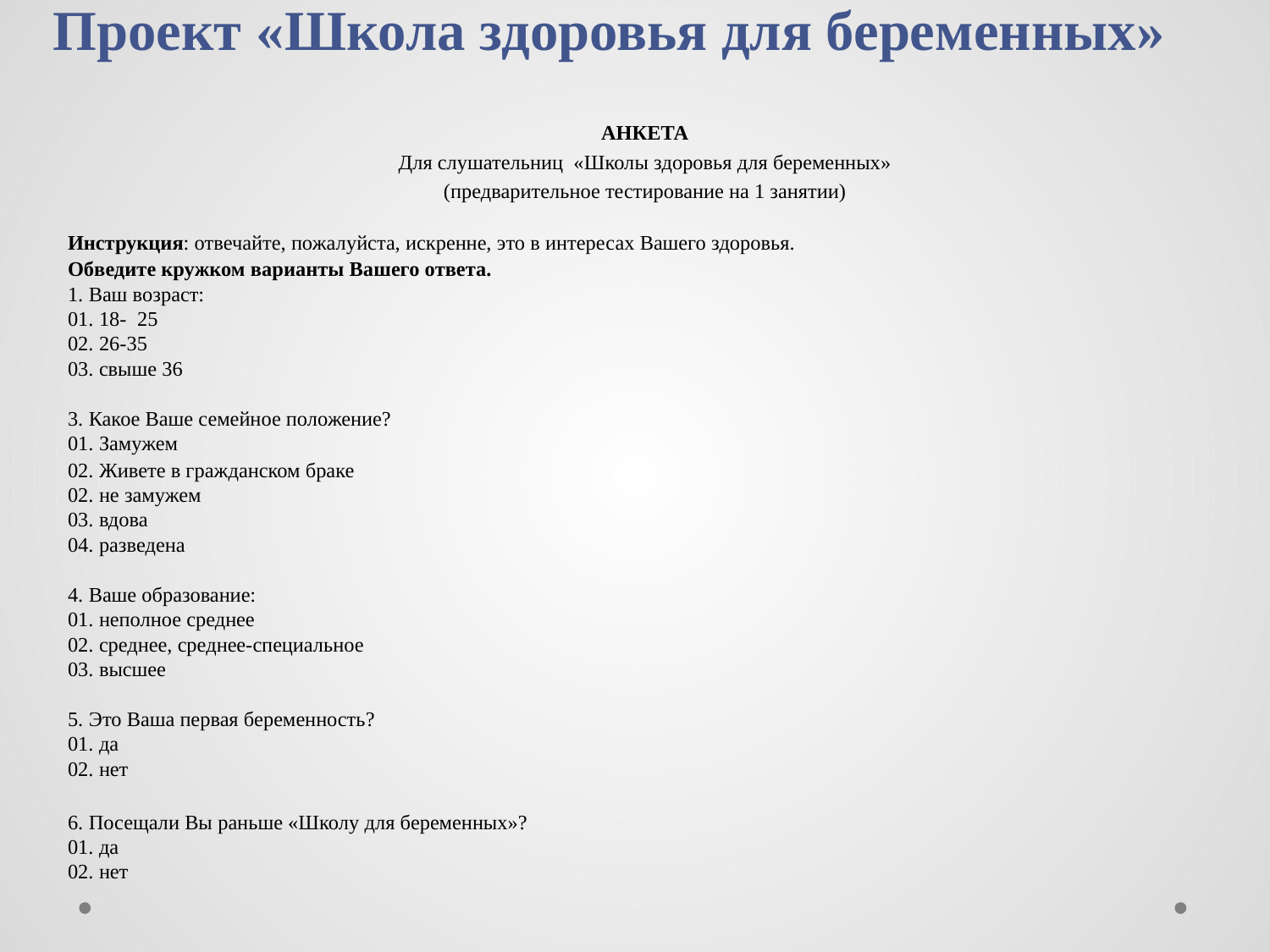

# Проект «Школа здоровья для беременных»

АНКЕТА
Для слушательниц  «Школы здоровья для беременных»
(предварительное тестирование на 1 занятии)
Инструкция: отвечайте, пожалуйста, искренне, это в интересах Вашего здоровья.
Обведите кружком варианты Вашего ответа.
1. Ваш возраст:
01. 18-  25
02. 26-35
03. свыше 36
3. Какое Ваше семейное положение?
01. Замужем
02. Живете в гражданском браке
02. не замужем
03. вдова
04. разведена
4. Ваше образование:
01. неполное среднее
02. среднее, среднее-специальное
03. высшее
5. Это Ваша первая беременность?
01. да
02. нет

6. Посещали Вы раньше «Школу для беременных»?
01. да
02. нет